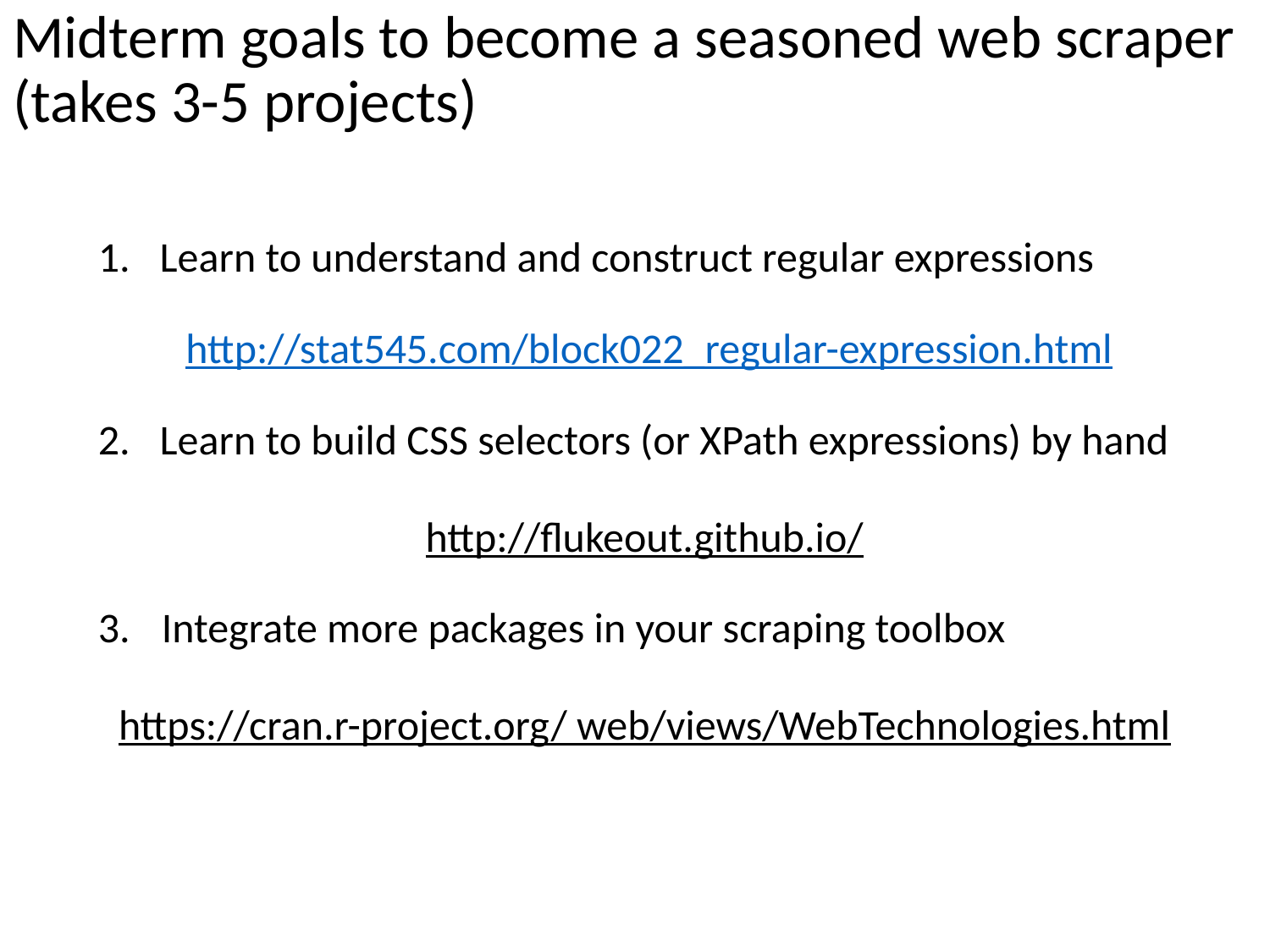

Midterm goals to become a seasoned web scraper (takes 3-5 projects)

Learn to understand and construct regular expressions

http://stat545.com/block022_regular-expression.html

Learn to build CSS selectors (or XPath expressions) by hand

http://flukeout.github.io/

Integrate more packages in your scraping toolbox

https://cran.r-project.org/ web/views/WebTechnologies.html